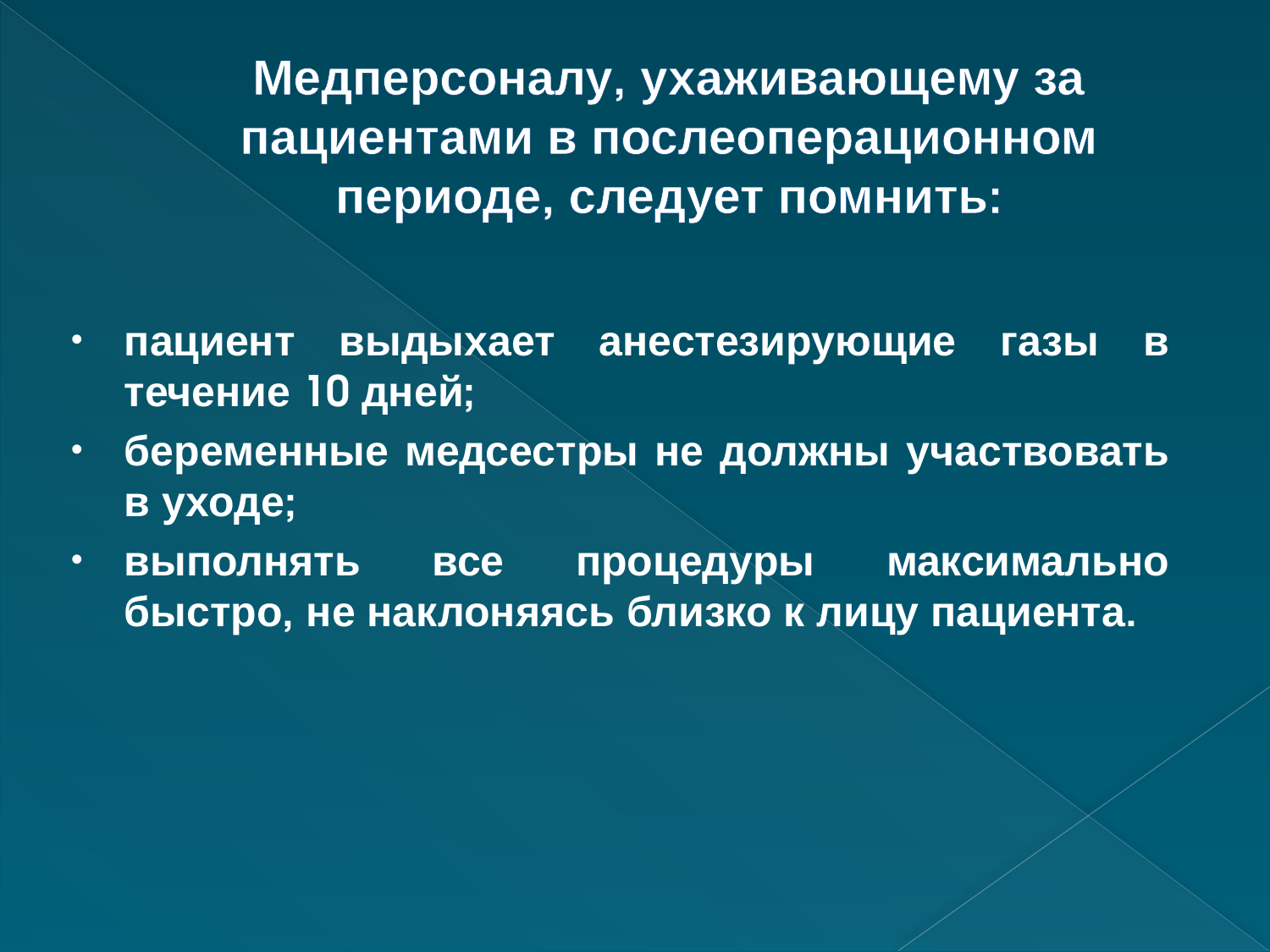

# Медперсоналу, ухаживающему за пациентами в послеоперационном периоде, следует помнить:
пациент выдыхает анестезирующие газы в течение 10 дней;
беременные медсестры не должны участвовать в уходе;
выполнять все процедуры максимально быстро, не наклоняясь близко к лицу пациента.